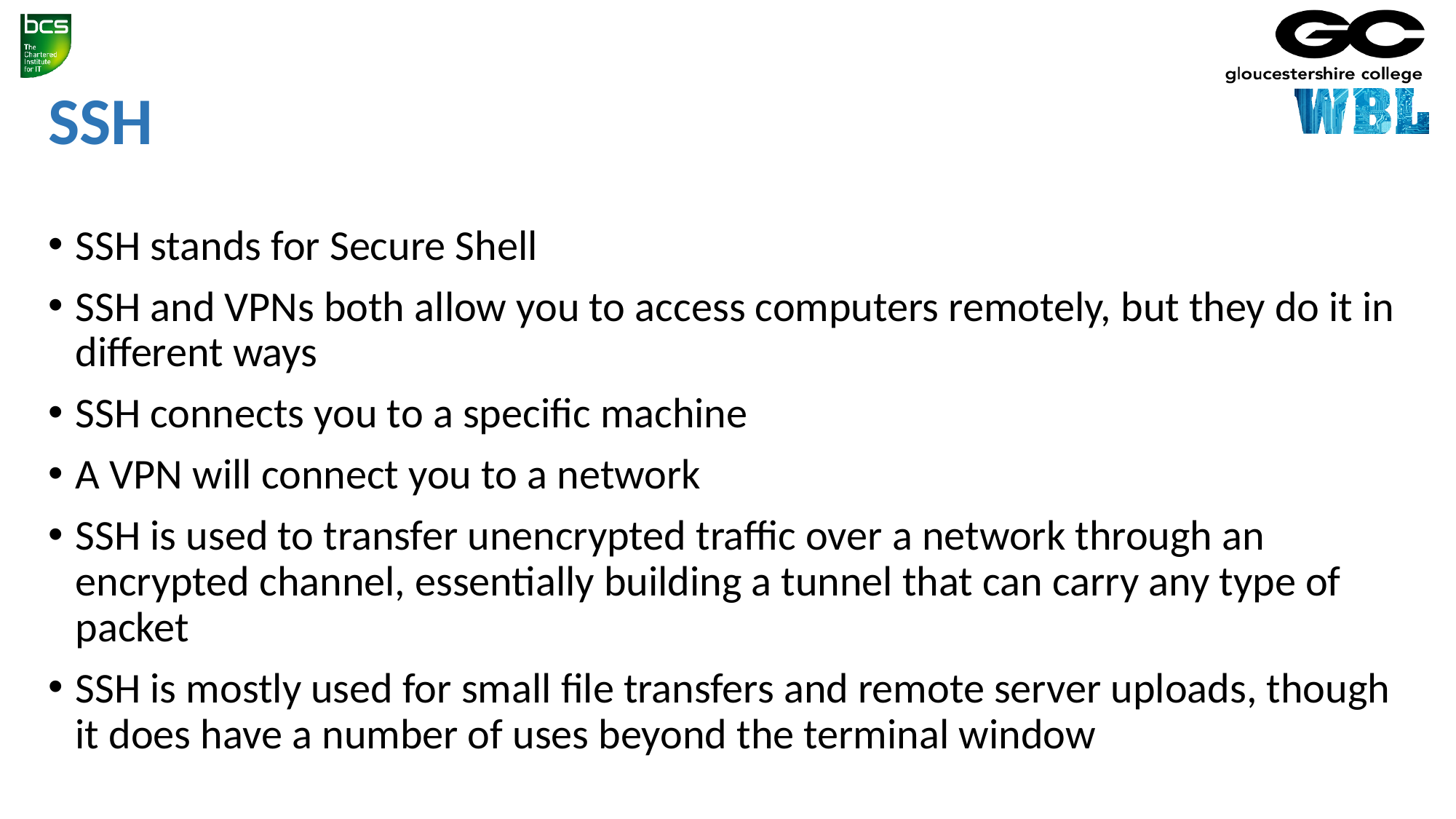

# SSH
SSH stands for Secure Shell
SSH and VPNs both allow you to access computers remotely, but they do it in different ways
SSH connects you to a specific machine
A VPN will connect you to a network
SSH is used to transfer unencrypted traffic over a network through an encrypted channel, essentially building a tunnel that can carry any type of packet
SSH is mostly used for small file transfers and remote server uploads, though it does have a number of uses beyond the terminal window